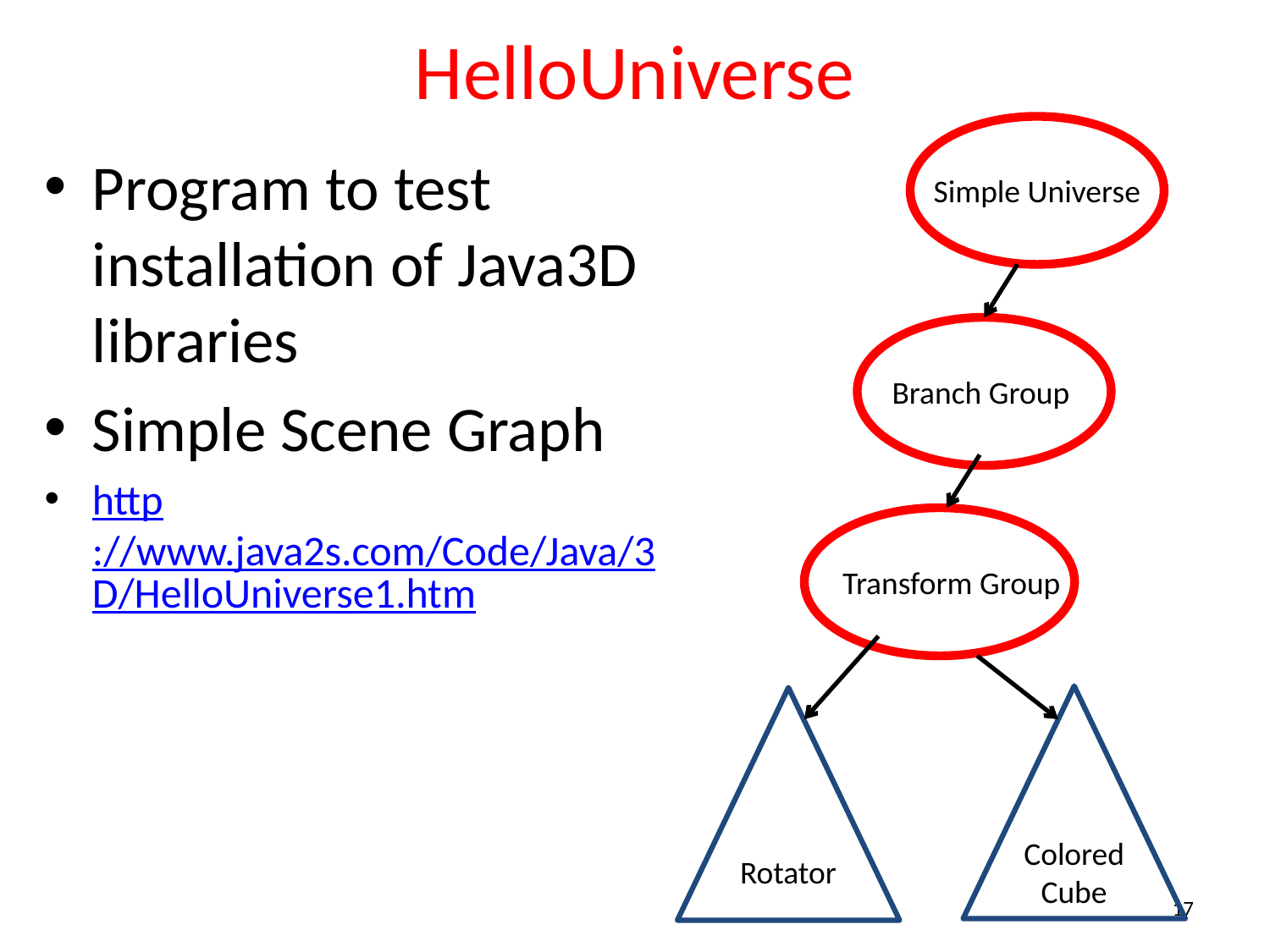

# HelloUniverse

Program to test installation of Java3D libraries
Simple Scene Graph
http://www.java2s.com/Code/Java/3D/HelloUniverse1.htm
Simple Universe

Branch Group

Transform Group

Colored
Cube
Rotator
17